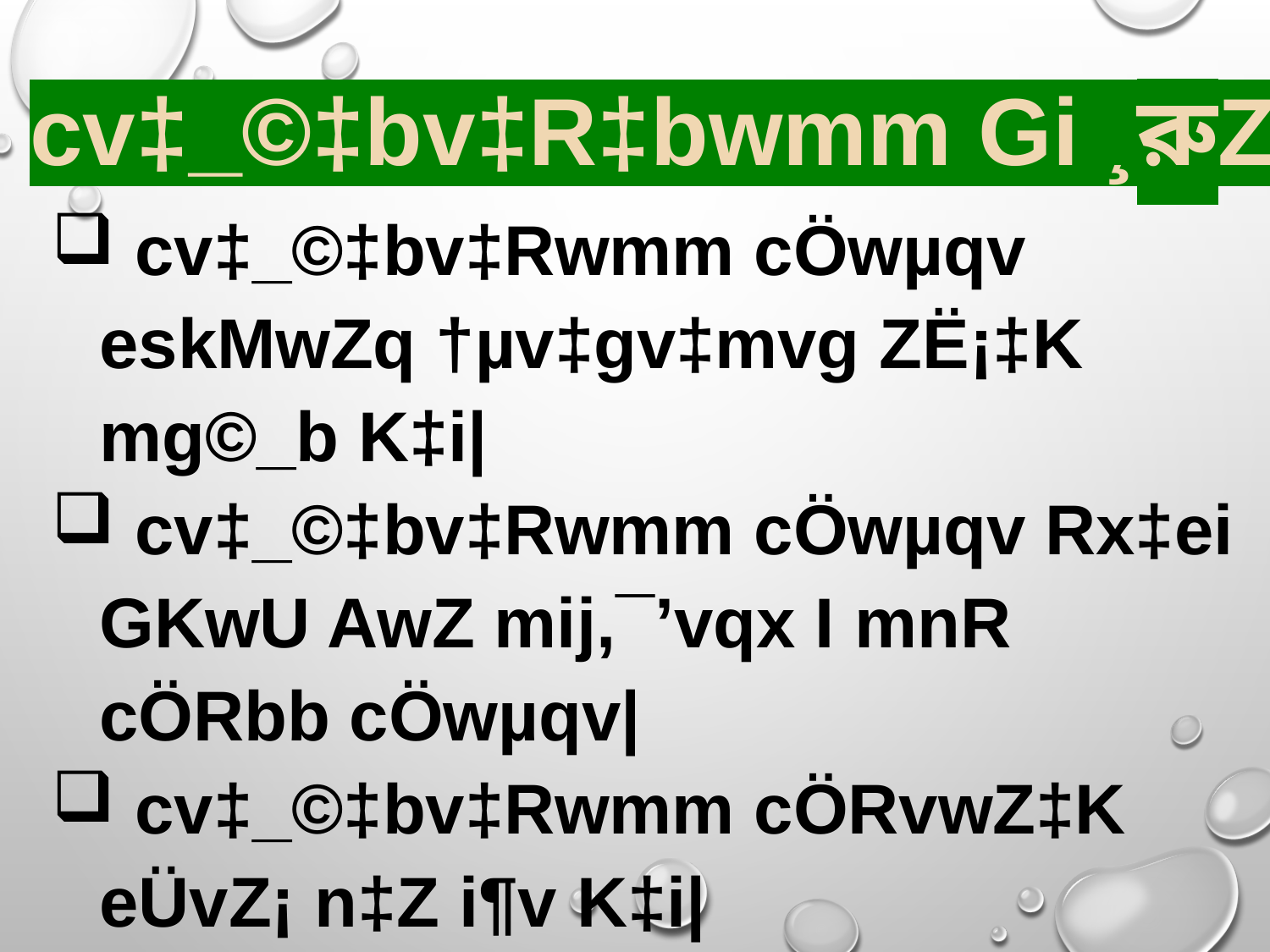

cv‡_©‡bv‡R‡bwmm Gi ¸রুZ¡t
 cv‡_©‡bv‡Rwmm cÖwµqv eskMwZq †µv‡gv‡mvg ZË¡‡K mg©_b K‡i|
 cv‡_©‡bv‡Rwmm cÖwµqv Rx‡ei GKwU AwZ mij,¯’vqx I mnR cÖRbb cÖwµqv|
 cv‡_©‡bv‡Rwmm cÖRvwZ‡K eÜvZ¡ n‡Z i¶v K‡i|
cv‡_©‡bv‡Rwmm Rx‡e cwjপ্ল­‡qW Ae¯’v m„wó K‡i|